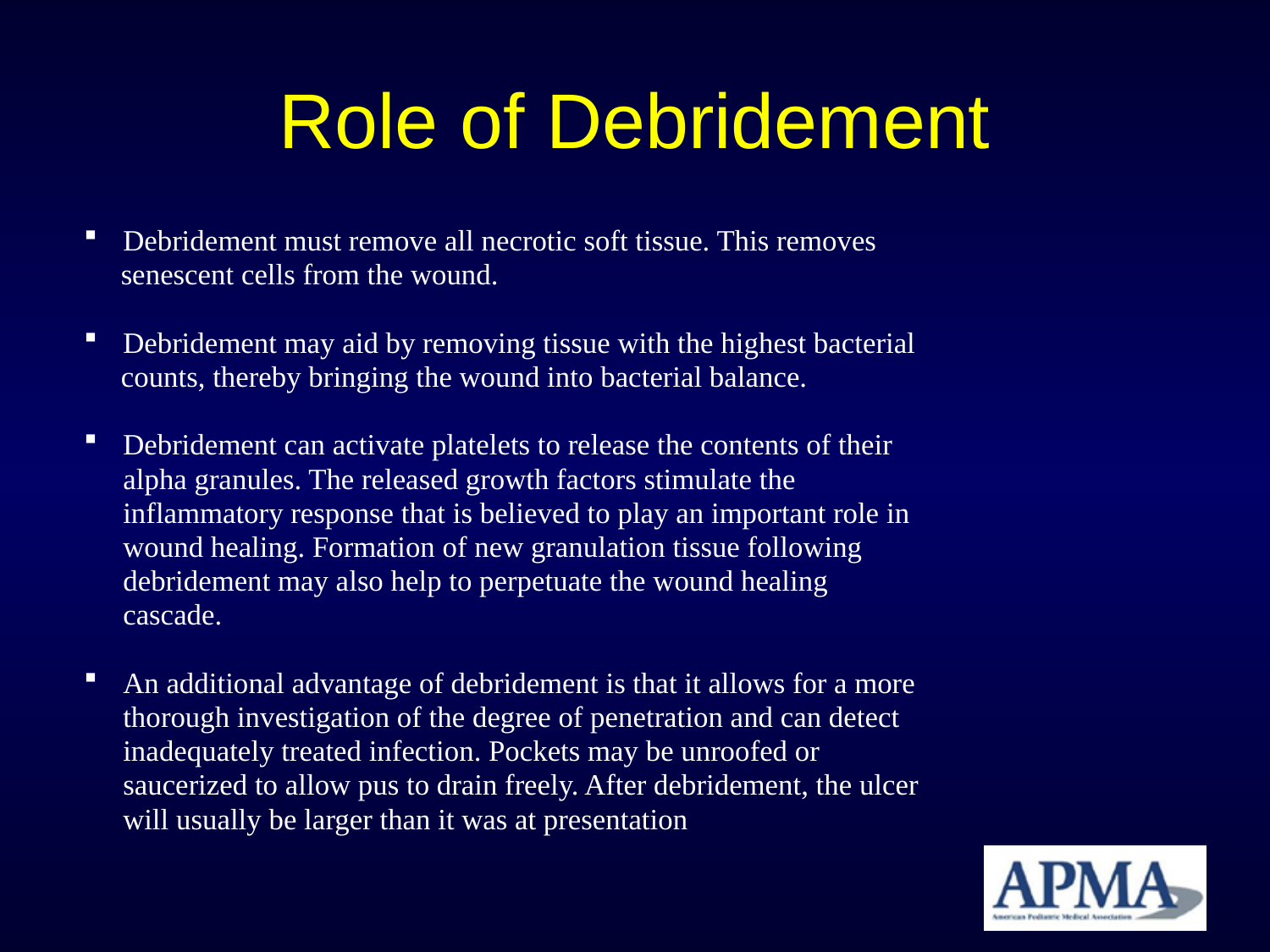

# Role of Debridement
Debridement must remove all necrotic soft tissue. This removes
     senescent cells from the wound.

Debridement may aid by removing tissue with the highest bacterial
     counts, thereby bringing the wound into bacterial balance.

Debridement can activate platelets to release the contents of their
 	alpha granules. The released growth factors stimulate the
	inflammatory response that is believed to play an important role in
	wound healing. Formation of new granulation tissue following
	debridement may also help to perpetuate the wound healing
 	cascade.

An additional advantage of debridement is that it allows for a more
	thorough investigation of the degree of penetration and can detect
	inadequately treated infection. Pockets may be unroofed or
	saucerized to allow pus to drain freely. After debridement, the ulcer
	will usually be larger than it was at presentation